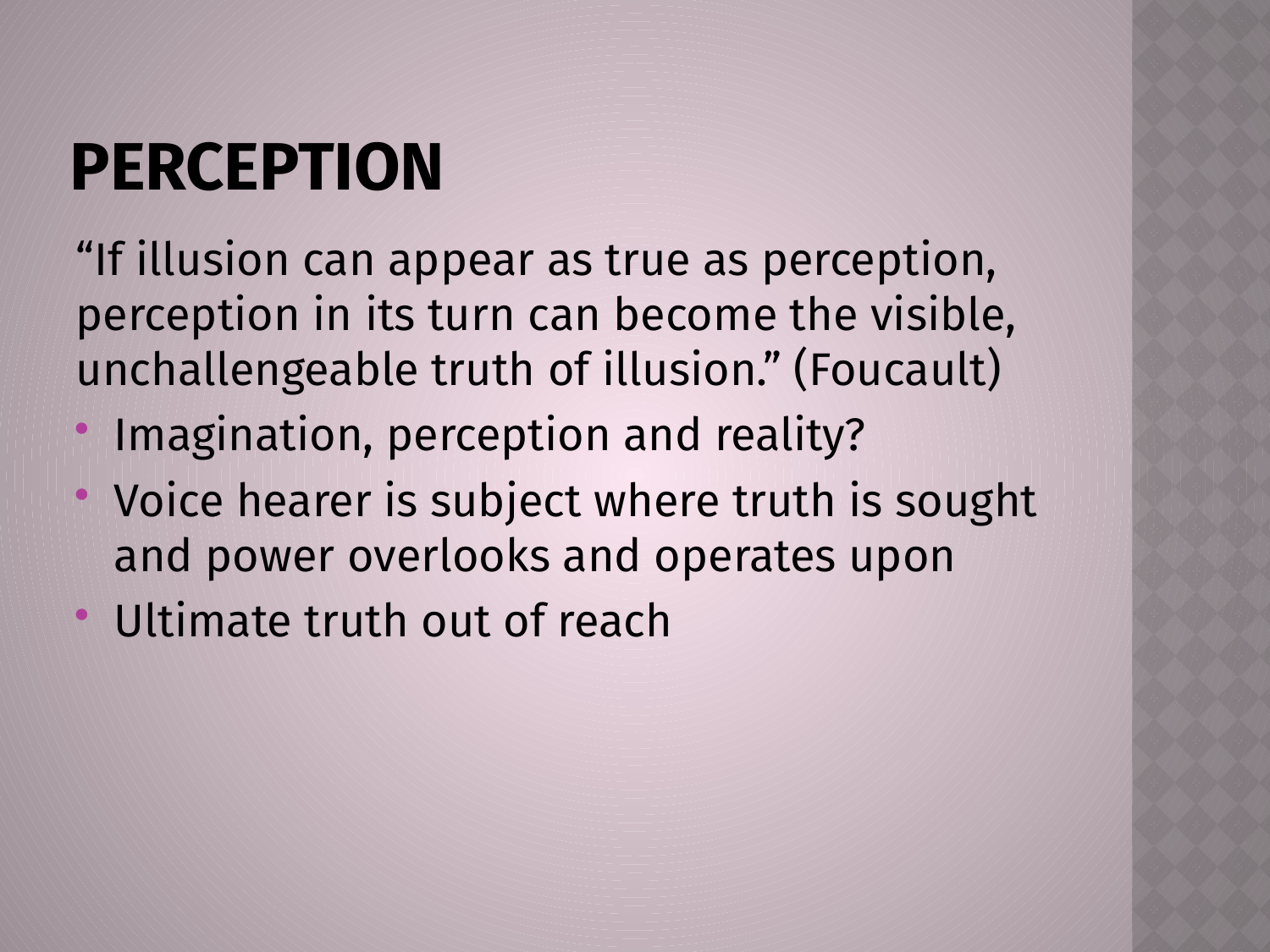

# Perception
“If illusion can appear as true as perception, perception in its turn can become the visible, unchallengeable truth of illusion.” (Foucault)
Imagination, perception and reality?
Voice hearer is subject where truth is sought and power overlooks and operates upon
Ultimate truth out of reach